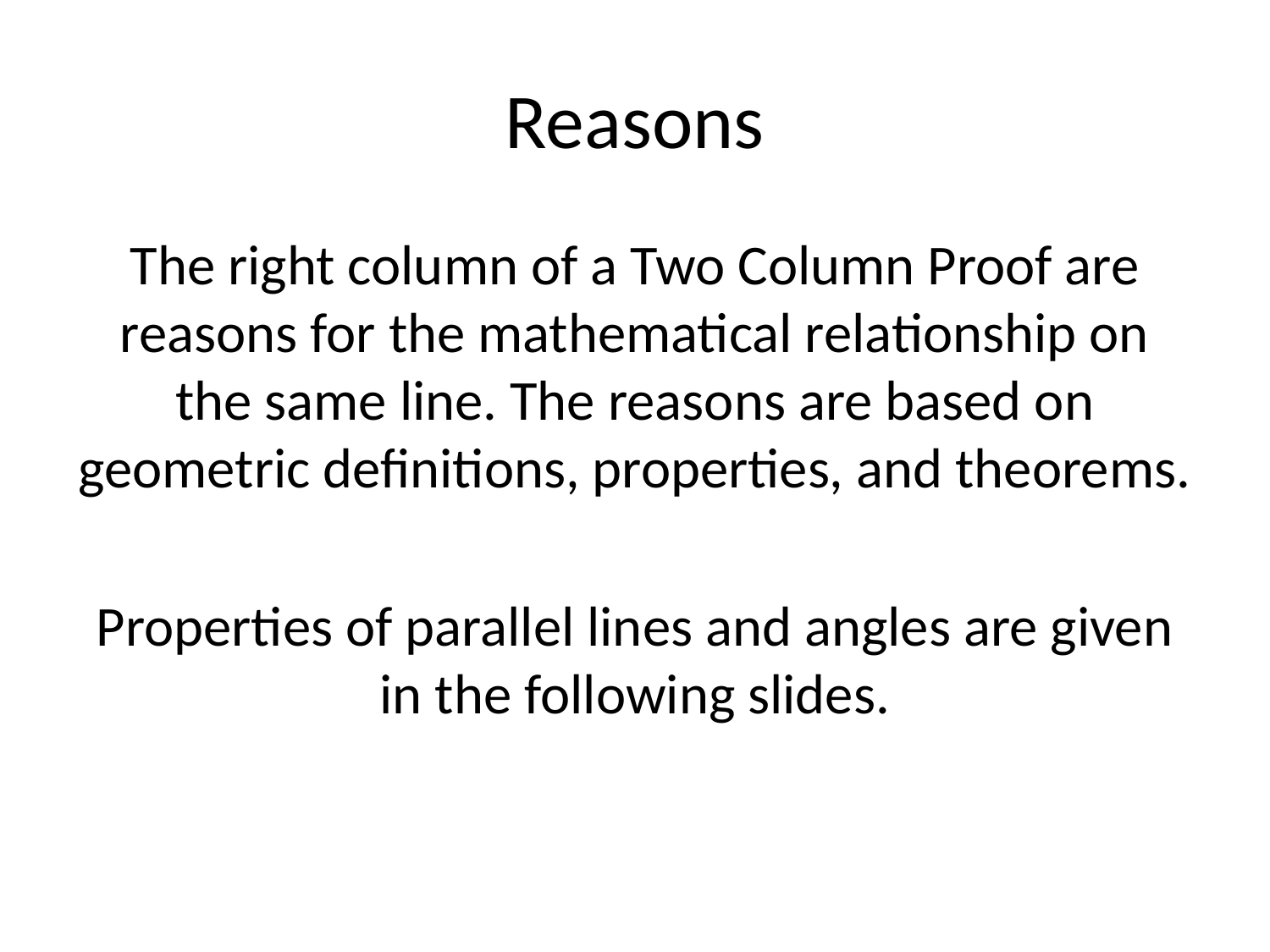

# Reasons
The right column of a Two Column Proof are reasons for the mathematical relationship on the same line. The reasons are based on geometric definitions, properties, and theorems.

Properties of parallel lines and angles are given in the following slides.